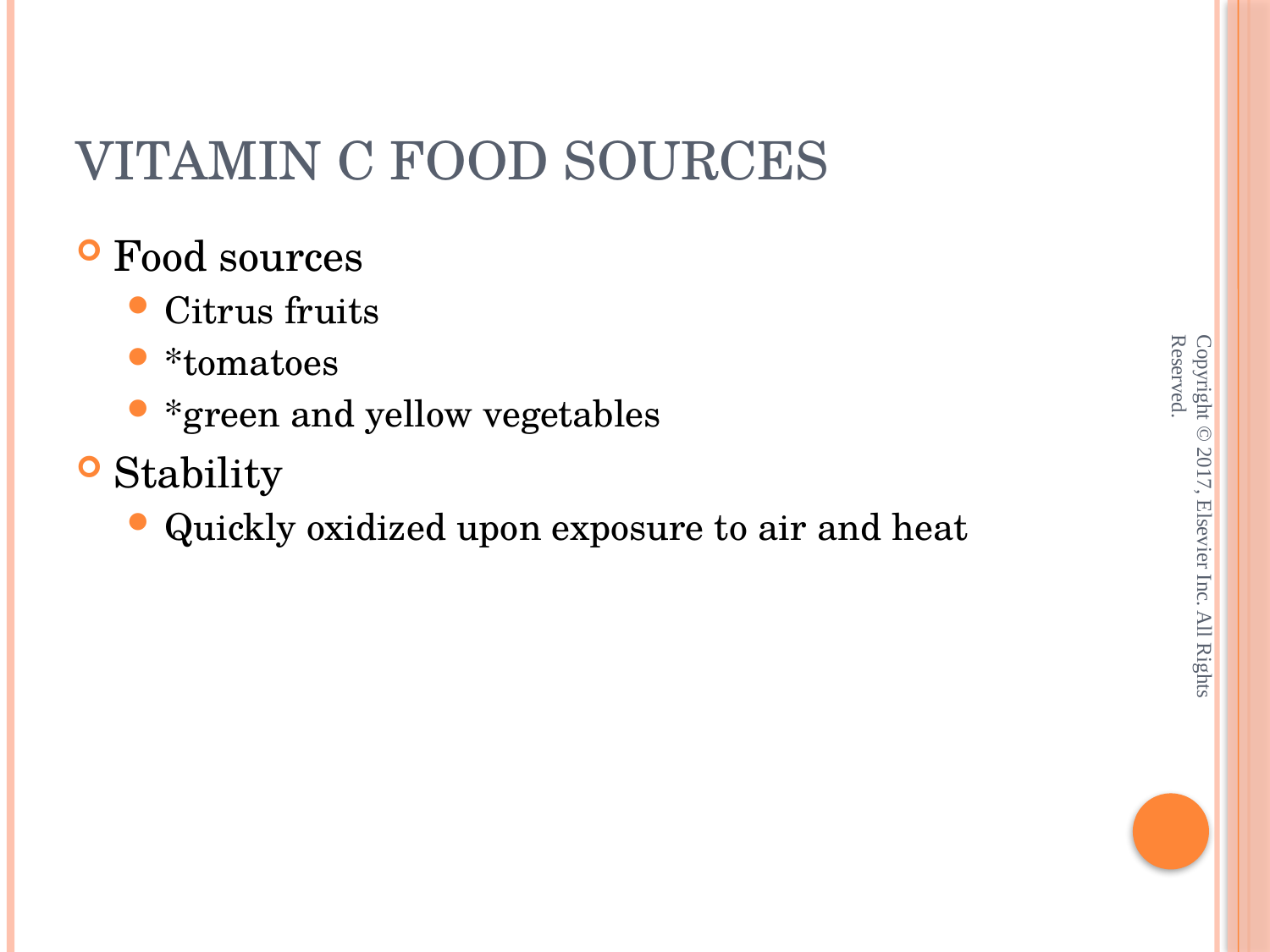

# Vitamin C Food Sources
Food sources
Citrus fruits
*tomatoes
*green and yellow vegetables
Stability
Quickly oxidized upon exposure to air and heat

Copyright © 2017, Elsevier Inc. All Rights Reserved.